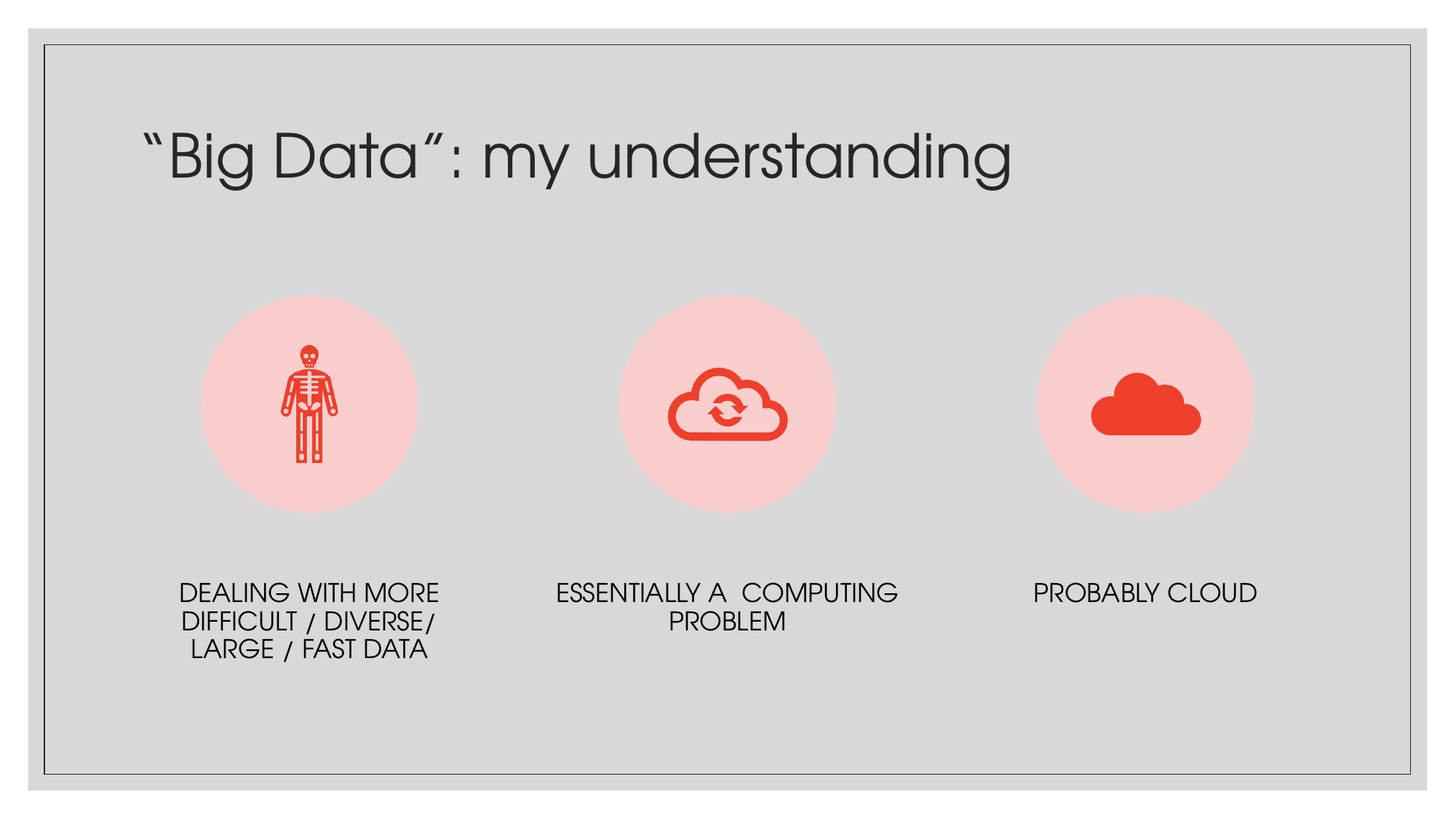

# “Big Data”: my understanding
Dealing with more difficult / diverse/ large / fast data
Essentially a  computing problem
Probably cloud